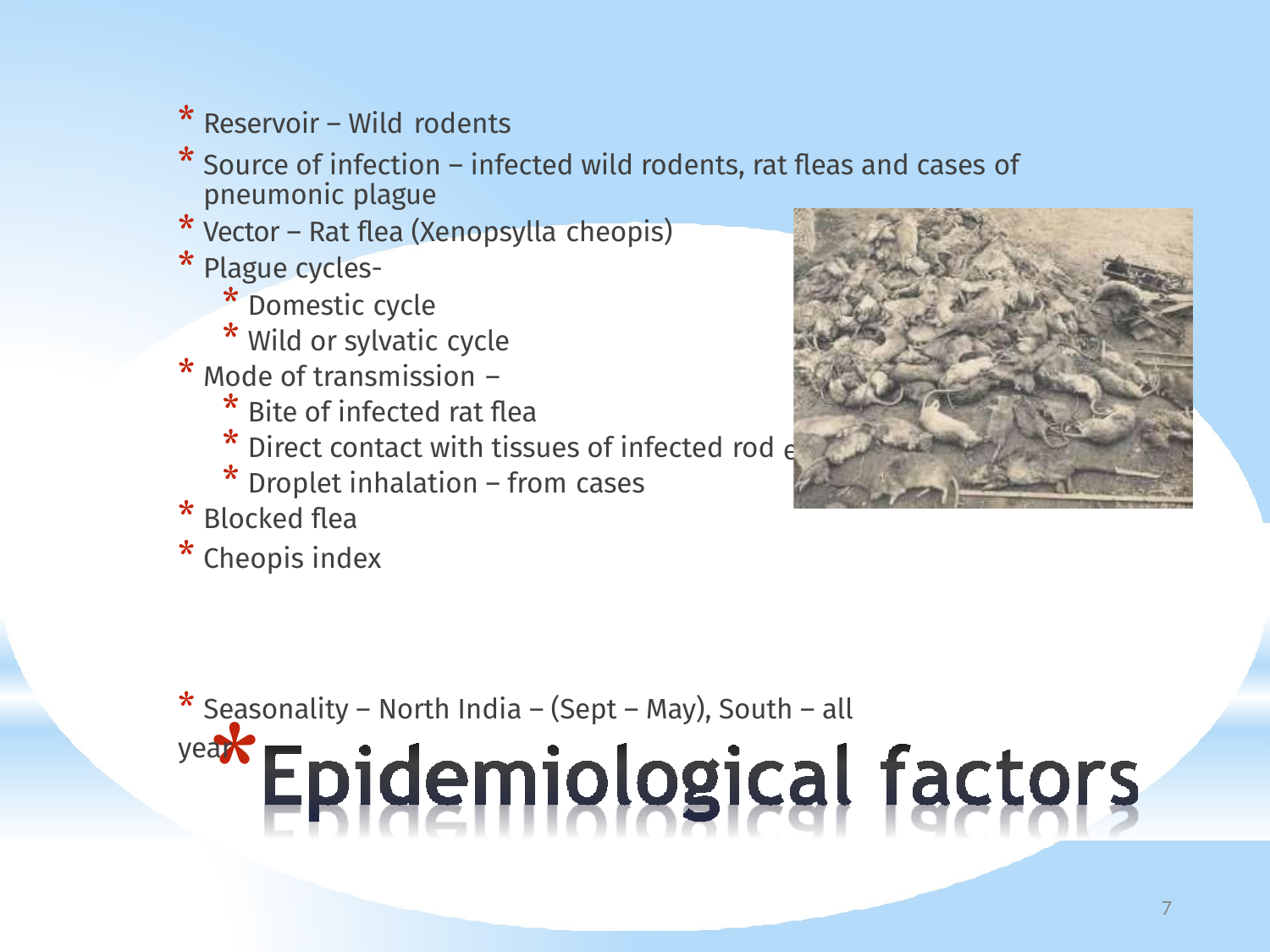

Reservoir – Wild rodents
Source of infection – infected wild rodents, rat fleas and cases of
pneumonic plague
Vector – Rat flea (Xenopsylla cheopis)
Plague cycles-
Domestic cycle
Wild or sylvatic cycle
Mode of transmission –
Bite of infected rat flea
Direct contact with tissues of infected rod
Droplet inhalation – from cases
Blocked flea
Cheopis index

ent
* Seasonality – North India – (Sept – May), South – all year
*

7